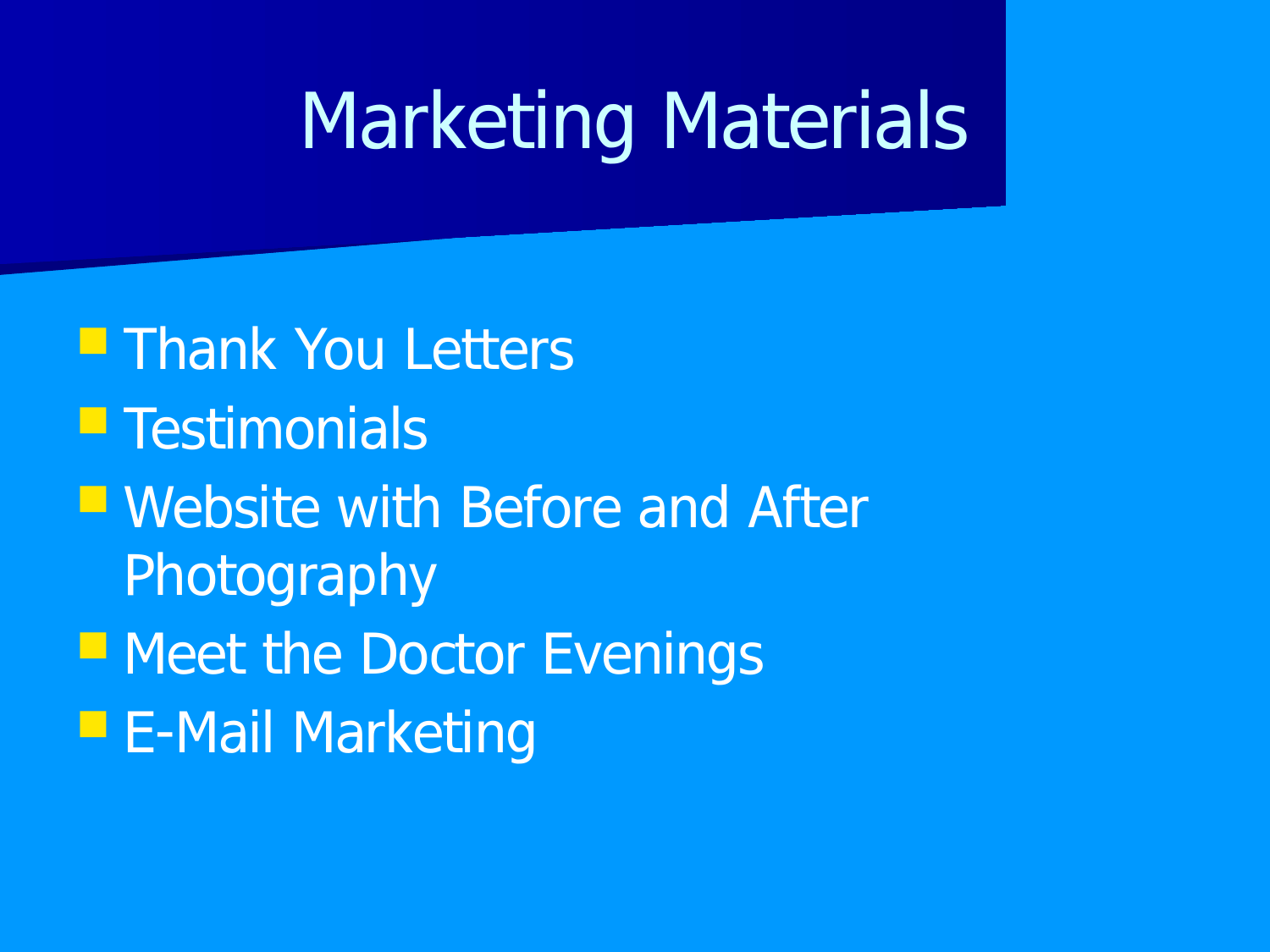

# Marketing Materials
Thank You Letters
Testimonials
Website with Before and After Photography
Meet the Doctor Evenings
E-Mail Marketing